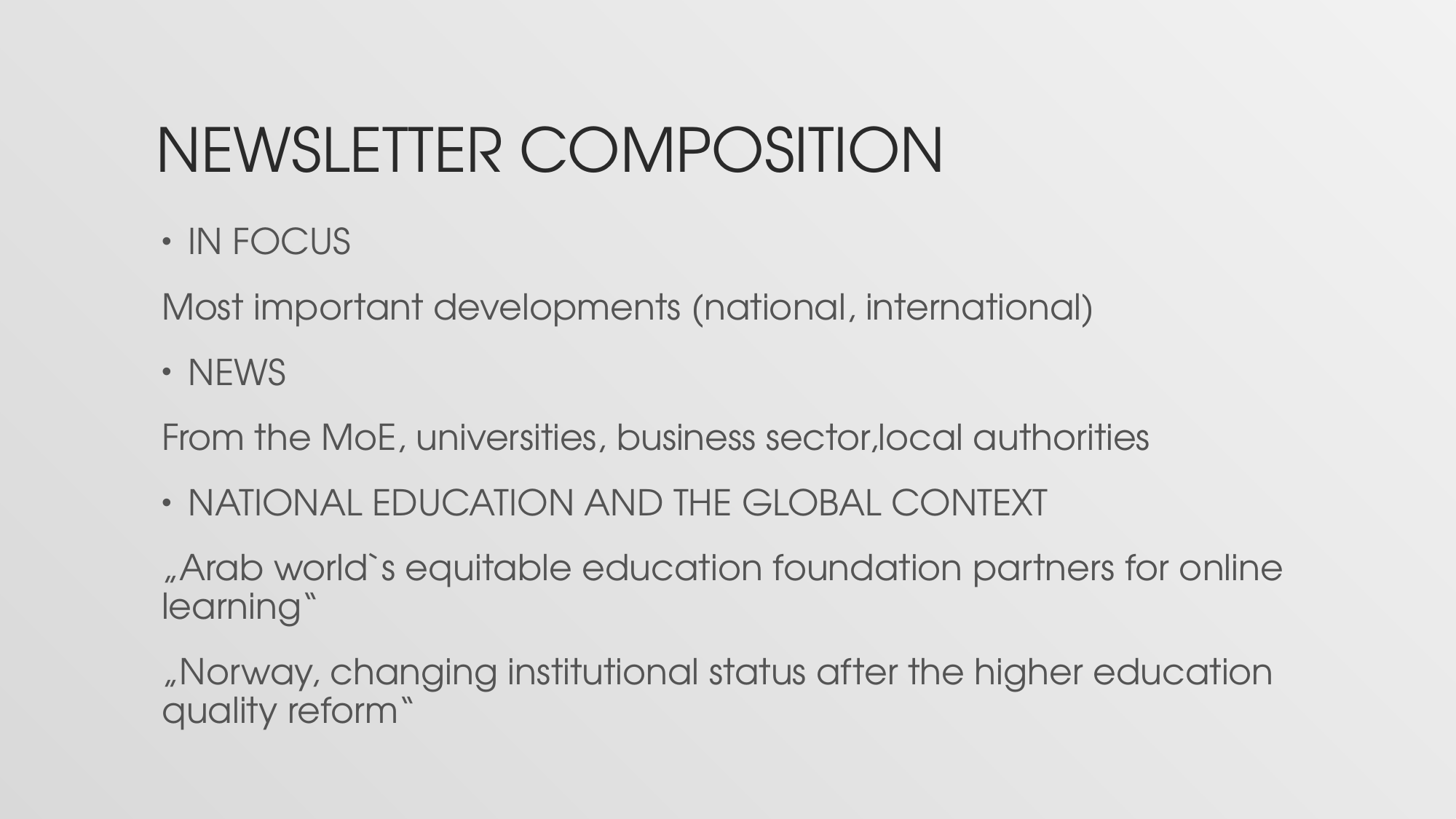

# Newsletter composition
IN FOCUS
Most important developments (national, international)
NEWS
From the MoE, universities, business sector,local authorities
NATIONAL EDUCATION AND THE GLOBAL CONTEXT
„Arab world`s equitable education foundation partners for online learning“
„Norway, changing institutional status after the higher education quality reform“